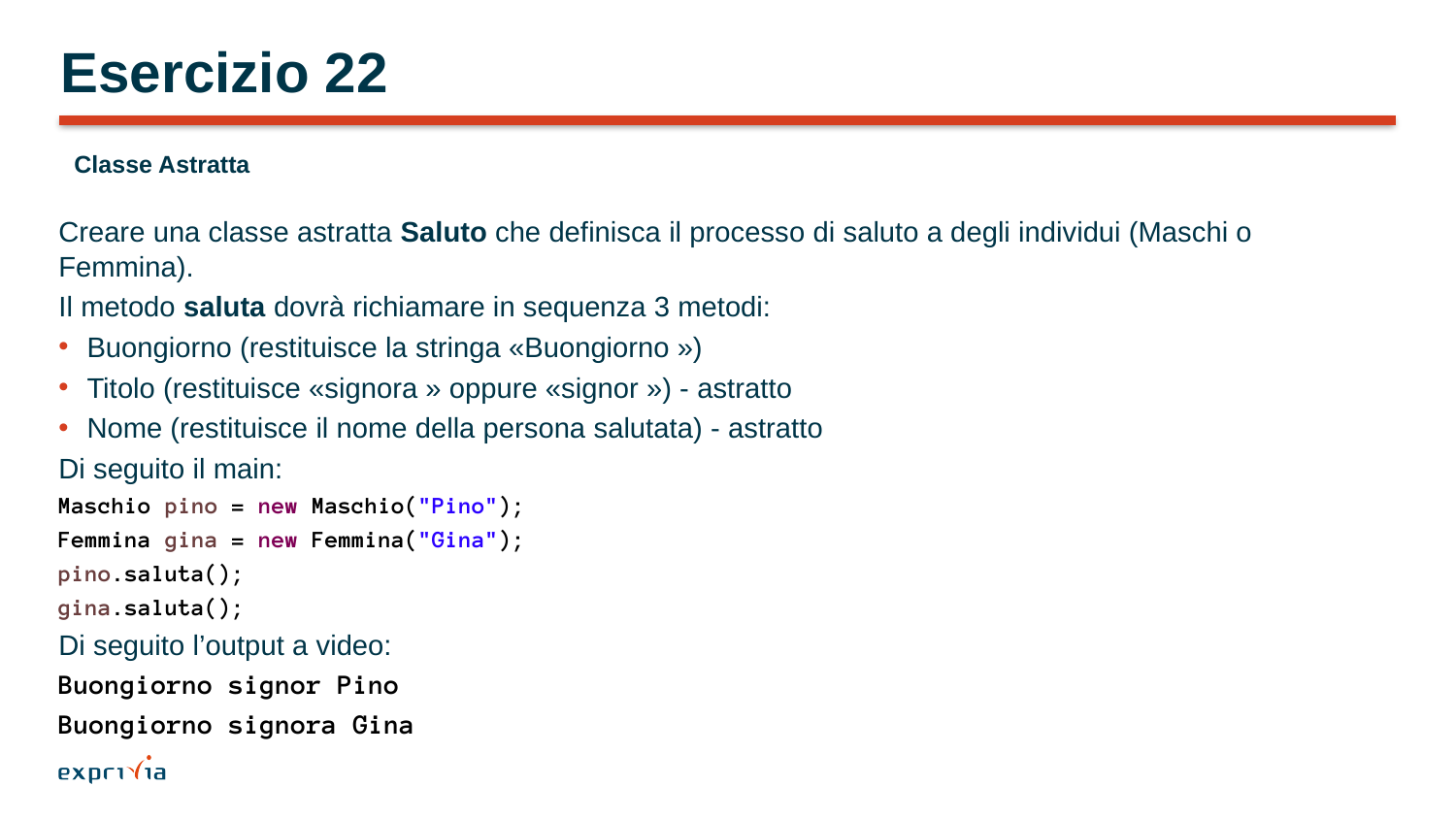

# Esercizio 22
Classe Astratta
Creare una classe astratta Saluto che definisca il processo di saluto a degli individui (Maschi o Femmina).
Il metodo saluta dovrà richiamare in sequenza 3 metodi:
Buongiorno (restituisce la stringa «Buongiorno »)
Titolo (restituisce «signora » oppure «signor ») - astratto
Nome (restituisce il nome della persona salutata) - astratto
Di seguito il main:
Maschio pino = new Maschio("Pino");
Femmina gina = new Femmina("Gina");
pino.saluta();
gina.saluta();
Di seguito l’output a video:
Buongiorno signor Pino
Buongiorno signora Gina